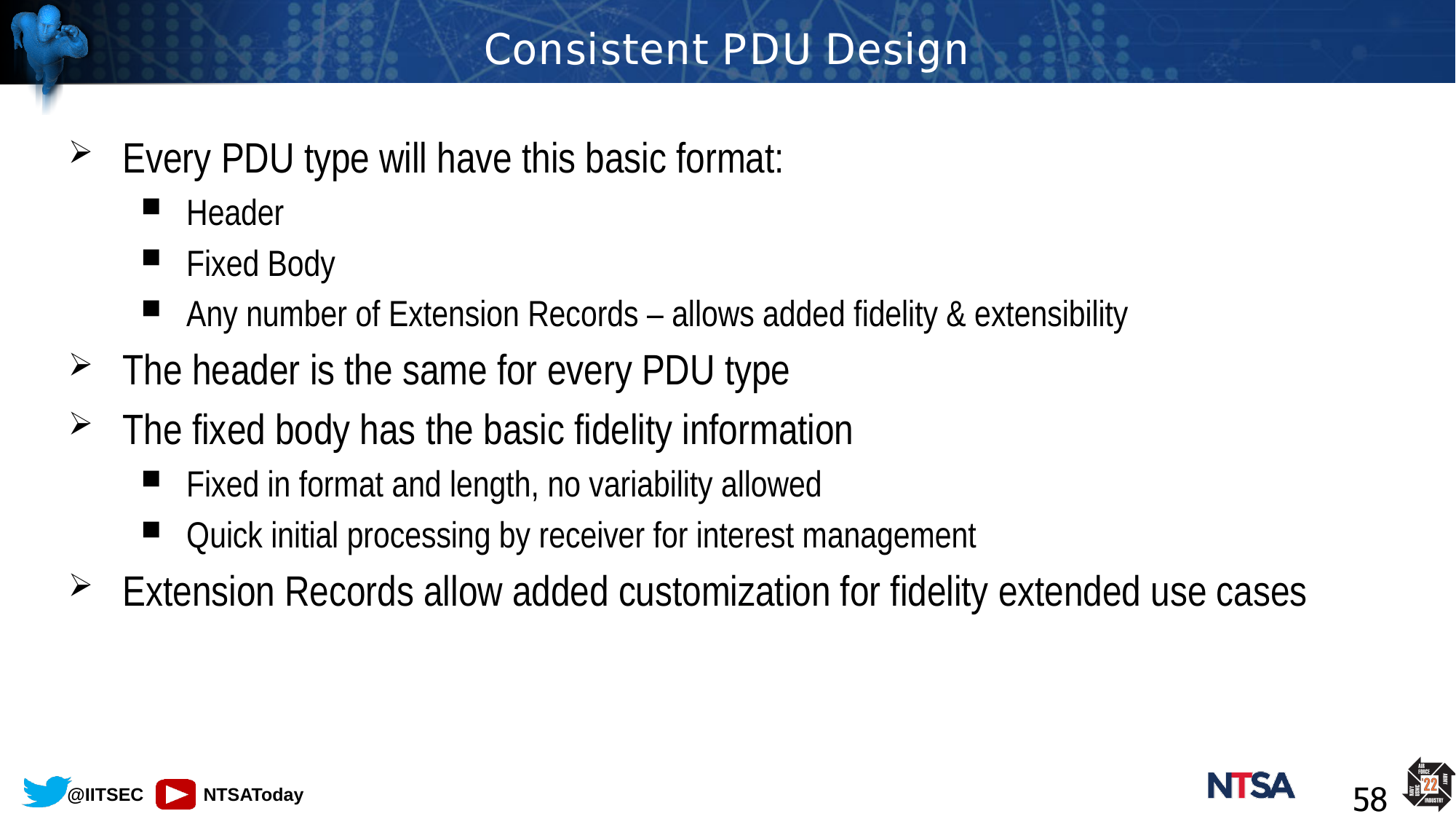

# Consistent PDU Design
Every PDU type will have this basic format:
Header
Fixed Body
Any number of Extension Records – allows added fidelity & extensibility
The header is the same for every PDU type
The fixed body has the basic fidelity information
Fixed in format and length, no variability allowed
Quick initial processing by receiver for interest management
Extension Records allow added customization for fidelity extended use cases
58